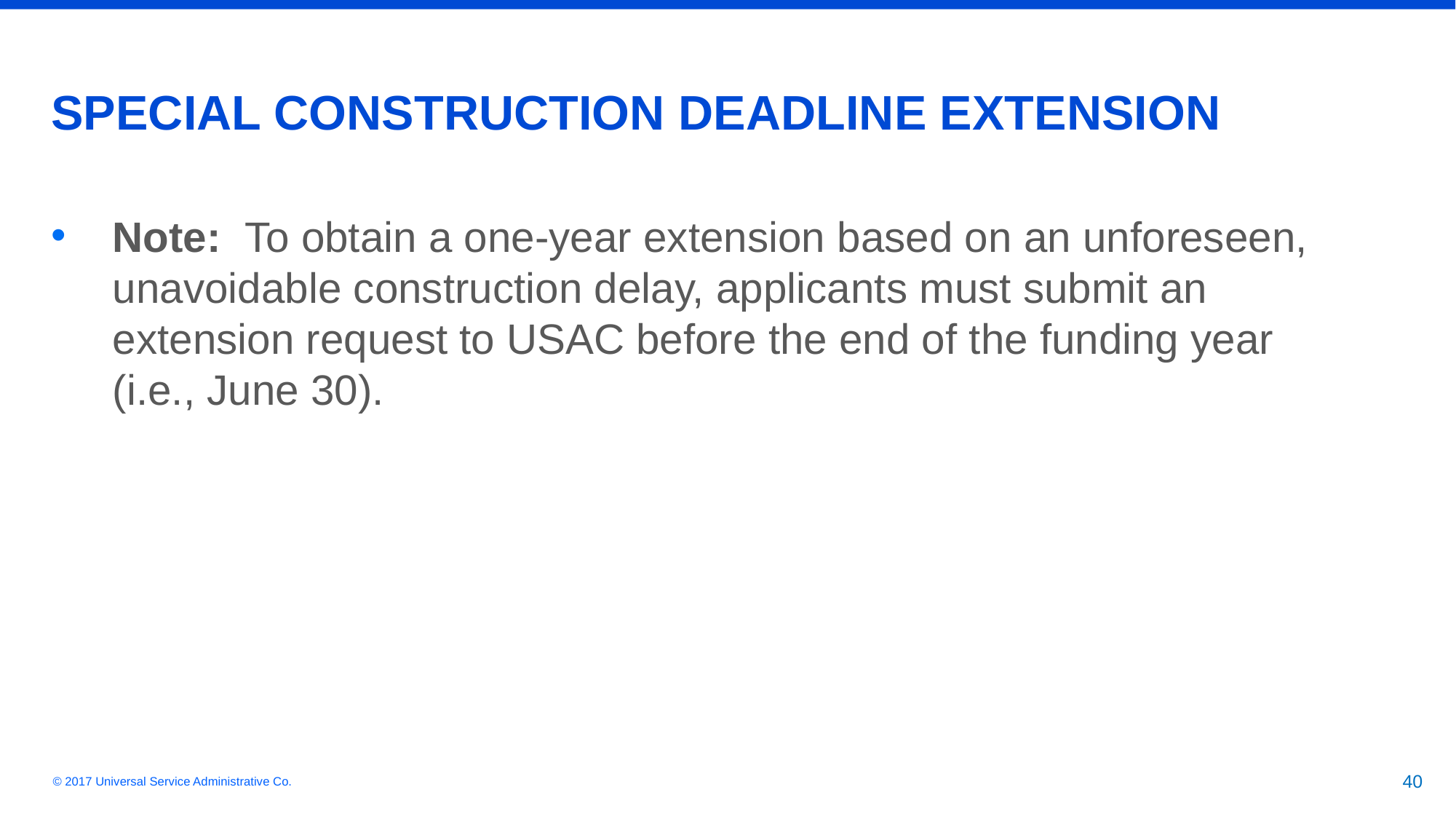

# SPECIAL CONSTRUCTION DEADLINE EXTENSION
Note:  To obtain a one-year extension based on an unforeseen, unavoidable construction delay, applicants must submit an extension request to USAC before the end of the funding year (i.e., June 30).
© 2017 Universal Service Administrative Co.
40